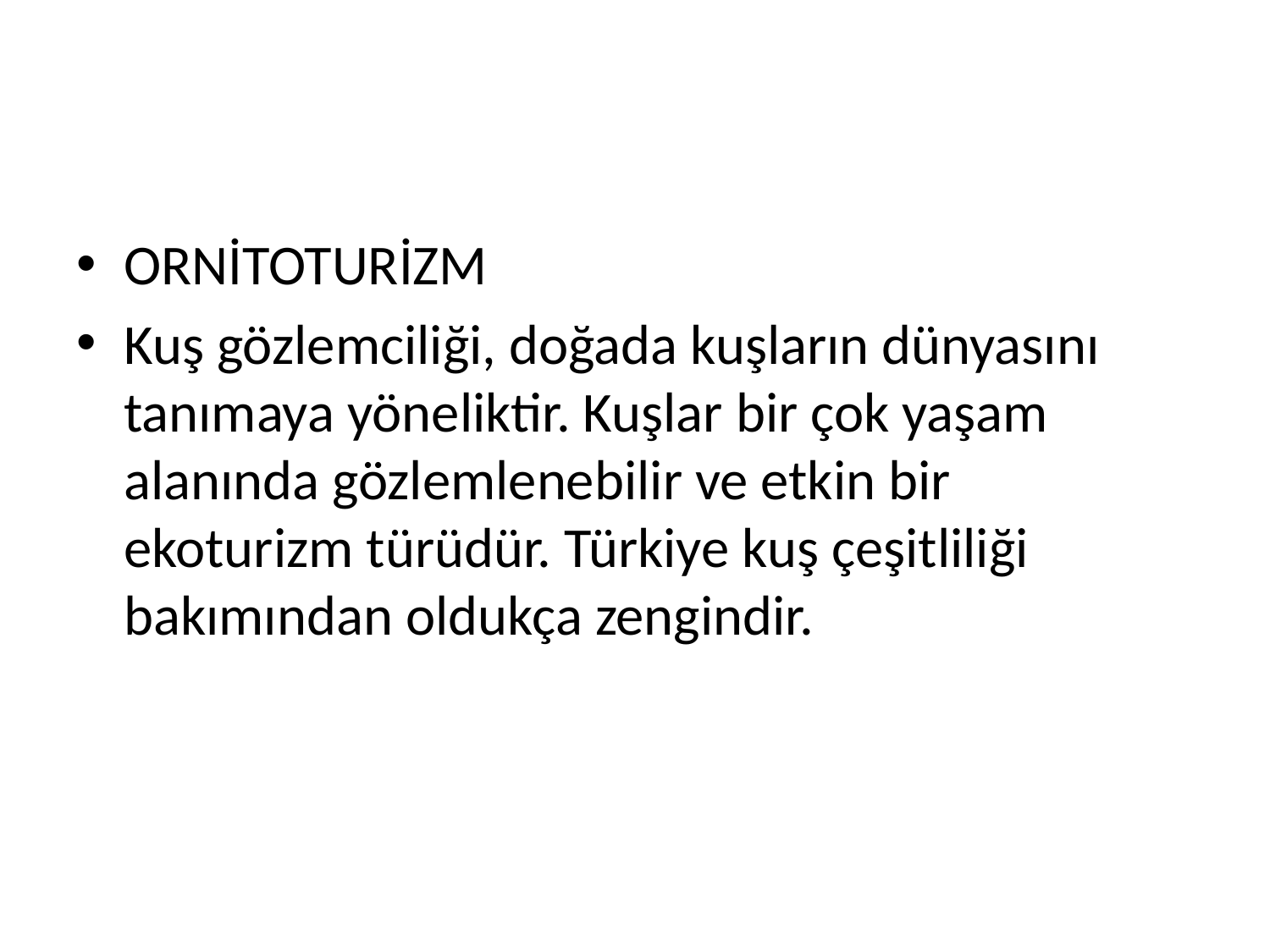

#
ORNİTOTURİZM
Kuş gözlemciliği, doğada kuşların dünyasını tanımaya yöneliktir. Kuşlar bir çok yaşam alanında gözlemlenebilir ve etkin bir ekoturizm türüdür. Türkiye kuş çeşitliliği bakımından oldukça zengindir.